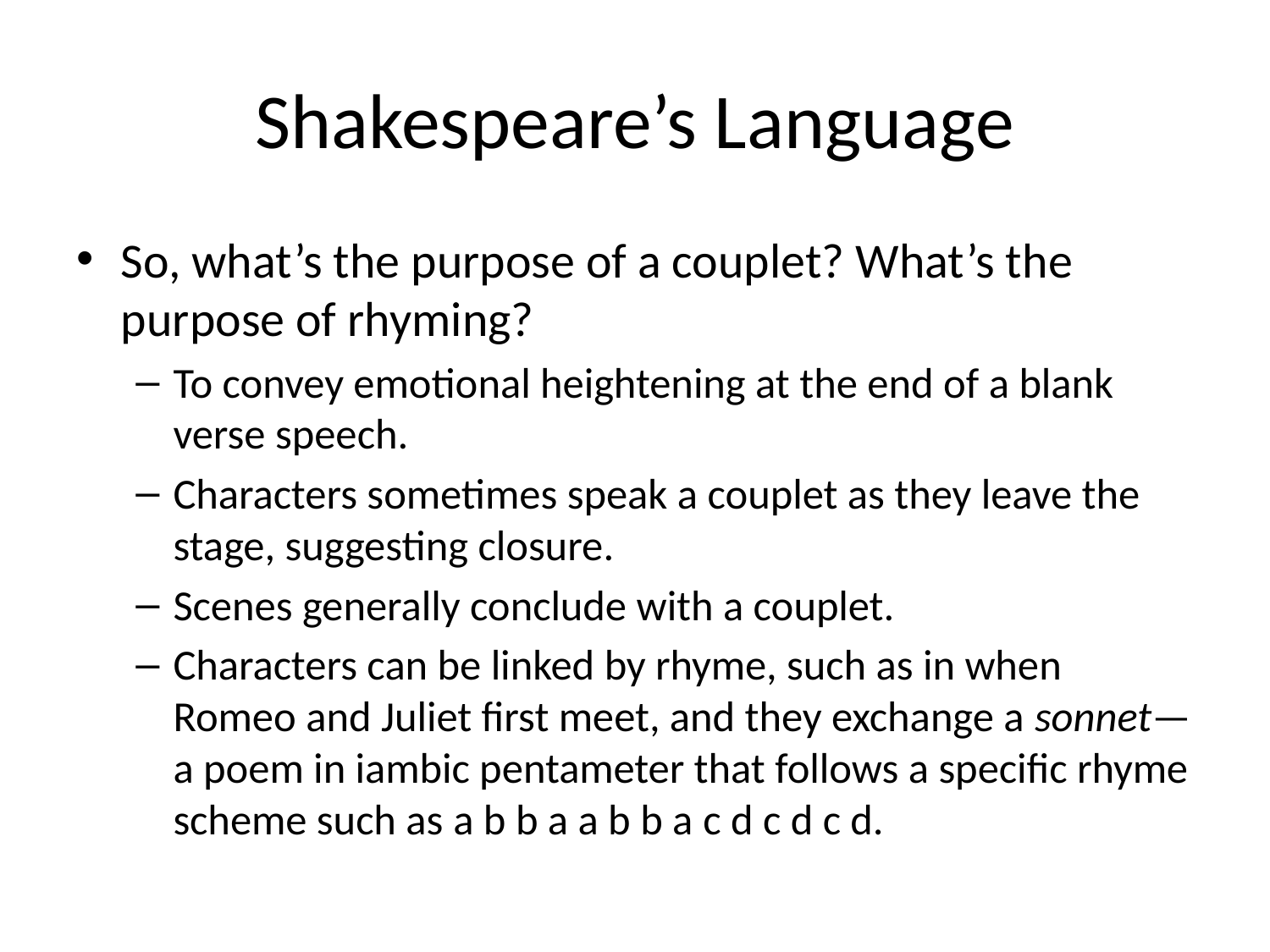

# Shakespeare’s Language
So, what’s the purpose of a couplet? What’s the purpose of rhyming?
To convey emotional heightening at the end of a blank verse speech.
Characters sometimes speak a couplet as they leave the stage, suggesting closure.
Scenes generally conclude with a couplet.
Characters can be linked by rhyme, such as in when Romeo and Juliet first meet, and they exchange a sonnet—a poem in iambic pentameter that follows a specific rhyme scheme such as a b b a a b b a c d c d c d.